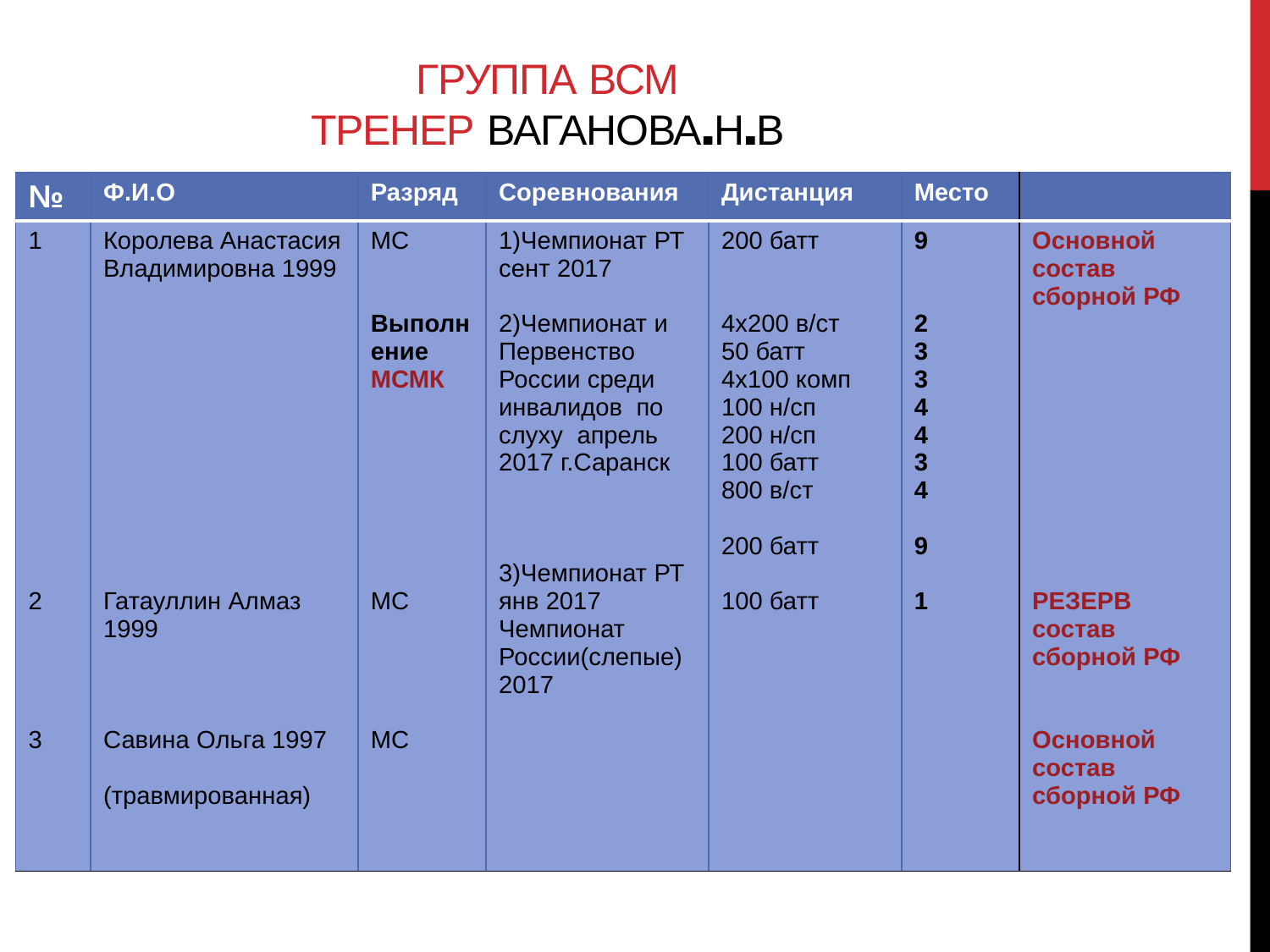

# ГРУППА ВСМ ТРЕНЕР вАГАНОВА.н.в
| № | Ф.И.О | Разряд | Соревнования | Дистанция | Место |  |
| --- | --- | --- | --- | --- | --- | --- |
| 1 2 3 | Королева Анастасия Владимировна 1999 Гатауллин Алмаз 1999 Савина Ольга 1997 (травмированная) | МС Выполнение МСМК МС МС | 1)Чемпионат РТ сент 2017 2)Чемпионат и Первенство России среди инвалидов по слуху апрель 2017 г.Саранск 3)Чемпионат РТ янв 2017 Чемпионат России(слепые) 2017 | 200 батт 4х200 в/ст 50 батт 4х100 комп 100 н/сп 200 н/сп 100 батт 800 в/ст 200 батт 100 батт | 9 2 3 3 4 4 3 4 9 1 | Основной состав сборной РФ РЕЗЕРВ состав сборной РФ Основной состав сборной РФ |